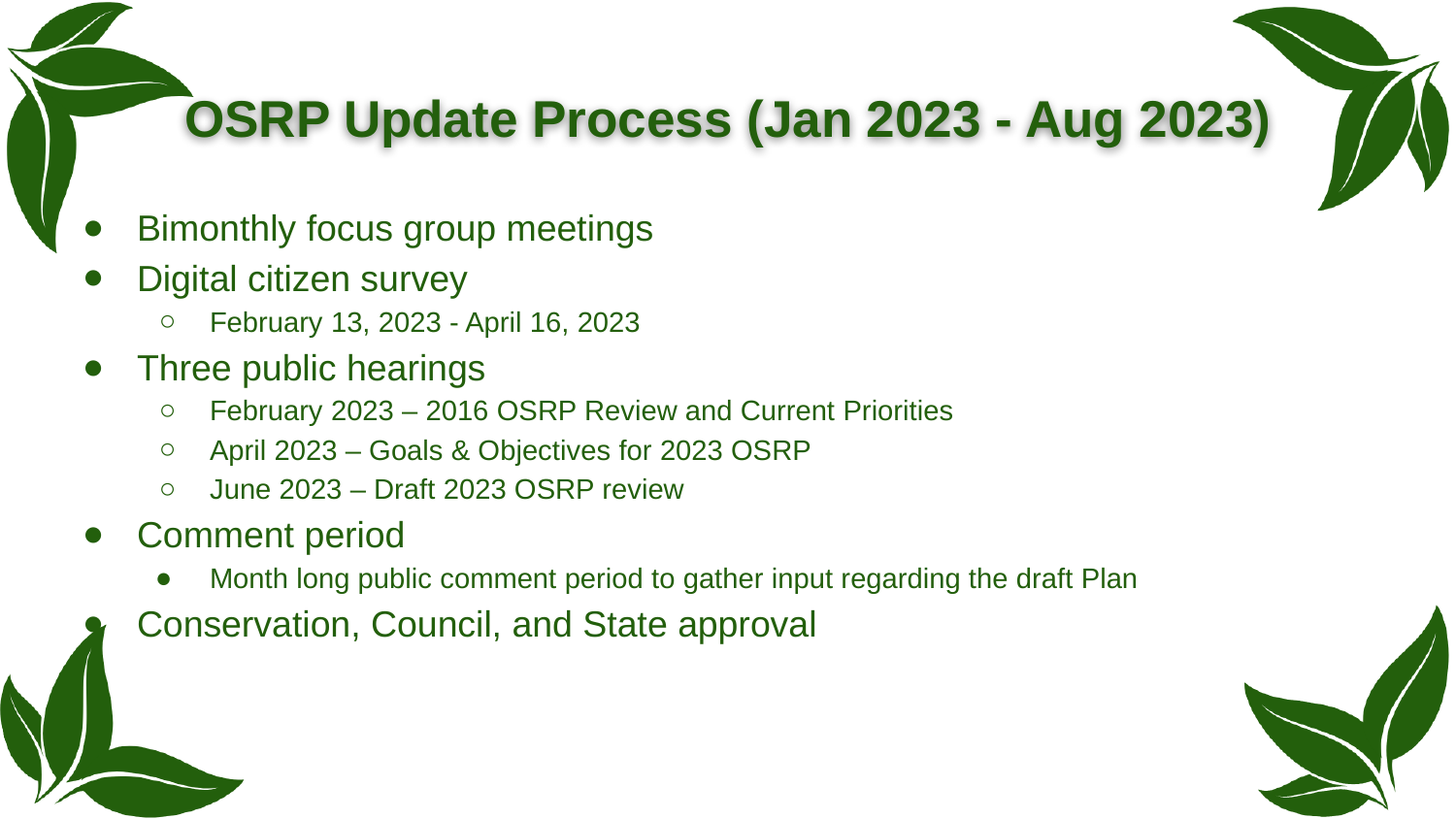

# OSRP Update Process (Jan 2023 - Aug 2023)
Bimonthly focus group meetings
Digital citizen survey
February 13, 2023 - April 16, 2023
Three public hearings
February 2023 – 2016 OSRP Review and Current Priorities
April 2023 – Goals & Objectives for 2023 OSRP
June 2023 – Draft 2023 OSRP review
Comment period
Month long public comment period to gather input regarding the draft Plan
Conservation, Council, and State approval